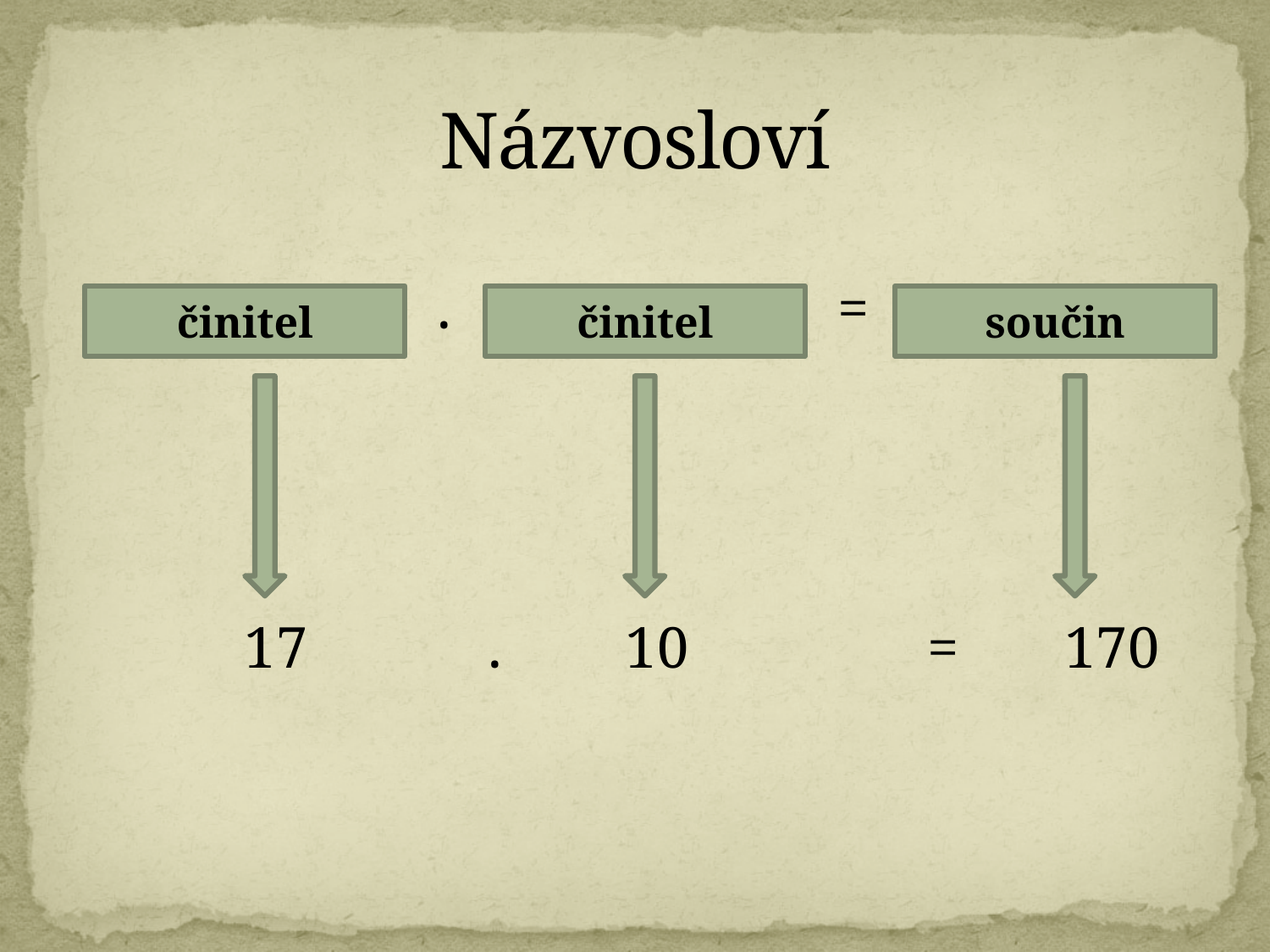

# Názvosloví
.
=
činitel
činitel
součin

	17 	        .	10 	            =	    170